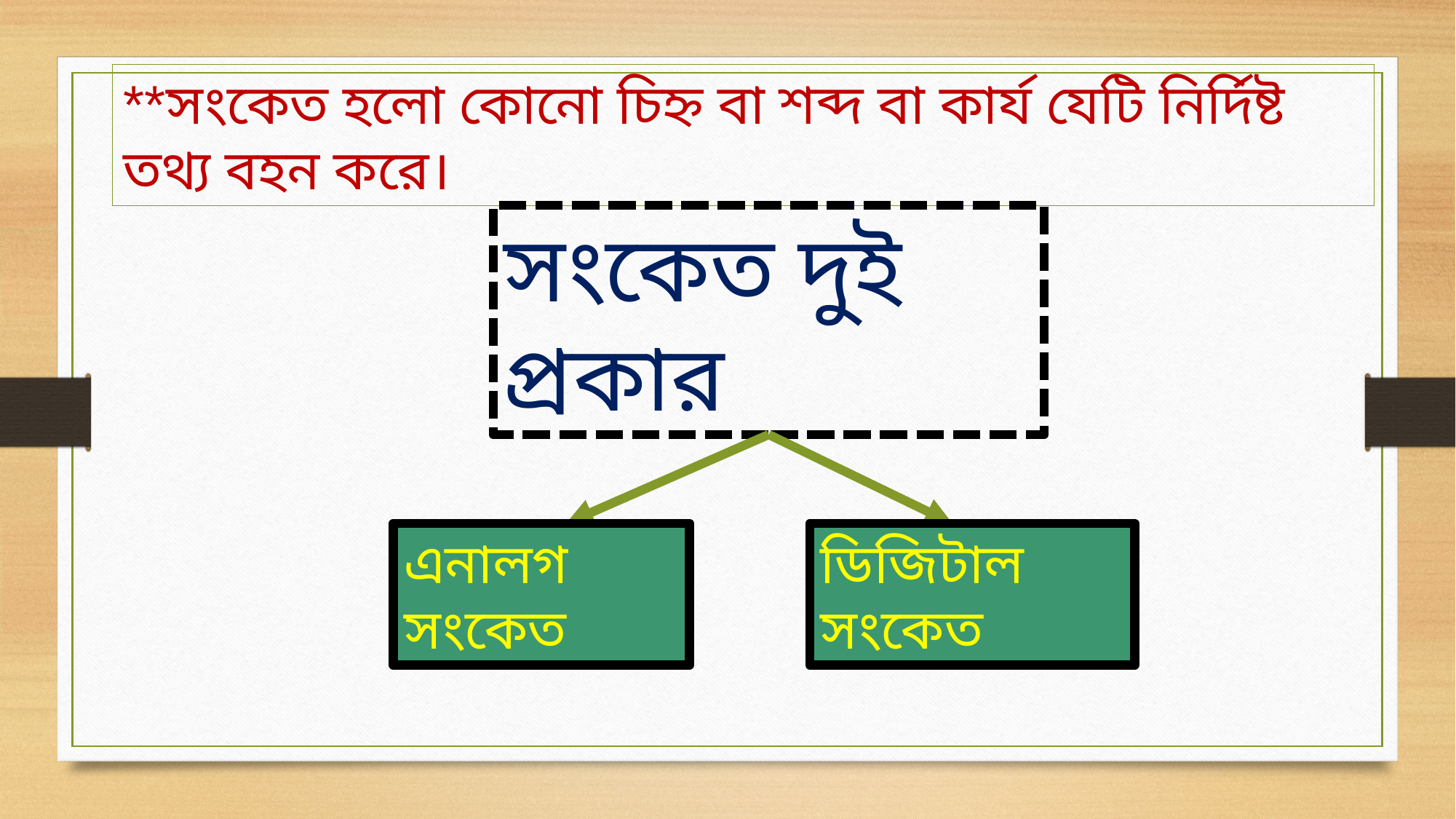

**সংকেত হলো কোনো চিহ্ন বা শব্দ বা কার্য যেটি নির্দিষ্ট তথ্য বহন করে।
সংকেত দুই প্রকার
ডিজিটাল সংকেত
এনালগ সংকেত